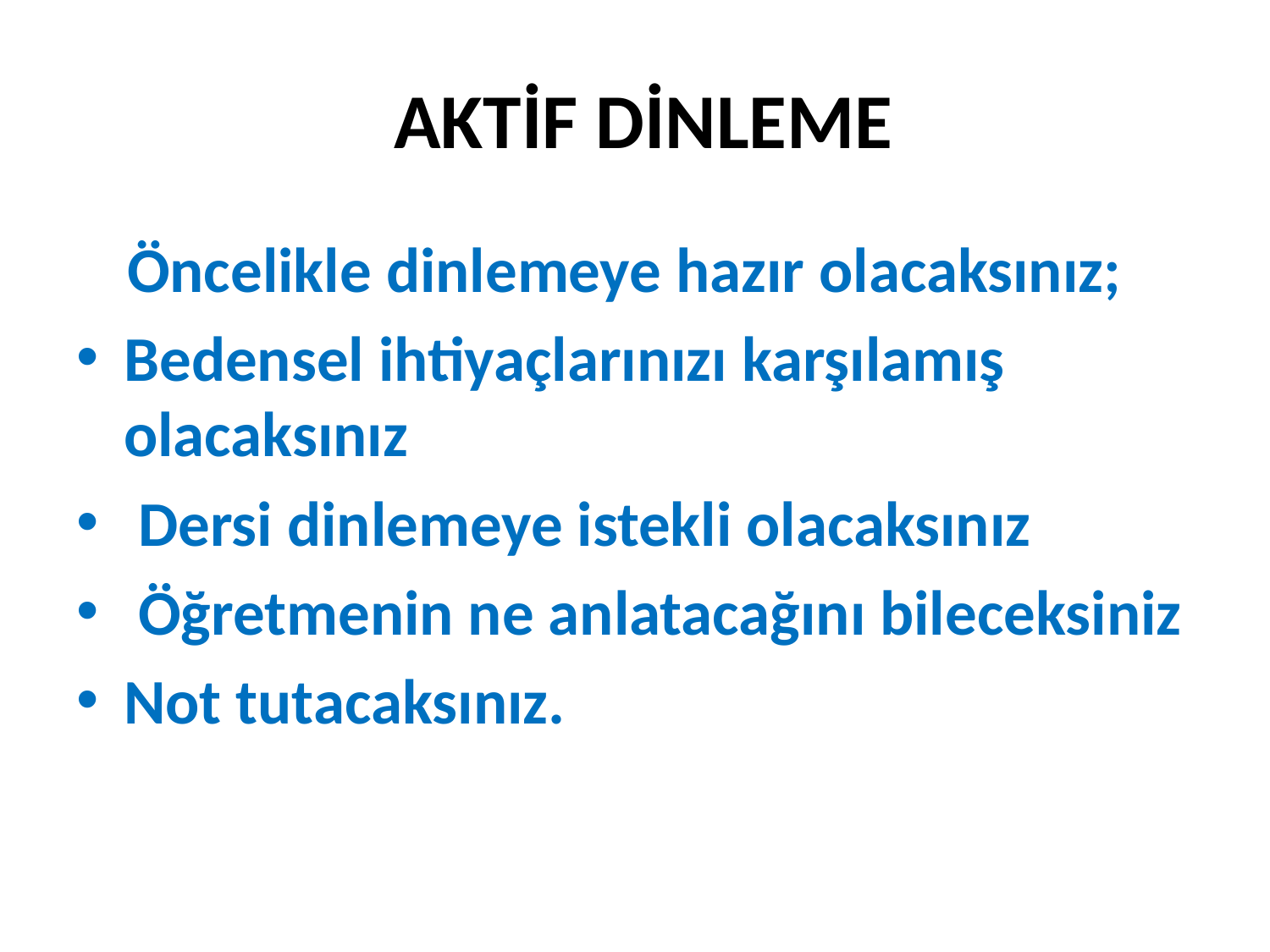

# AKTİF DİNLEME
    Öncelikle dinlemeye hazır olacaksınız;
Bedensel ihtiyaçlarınızı karşılamış olacaksınız
 Dersi dinlemeye istekli olacaksınız
 Öğretmenin ne anlatacağını bileceksiniz
Not tutacaksınız.